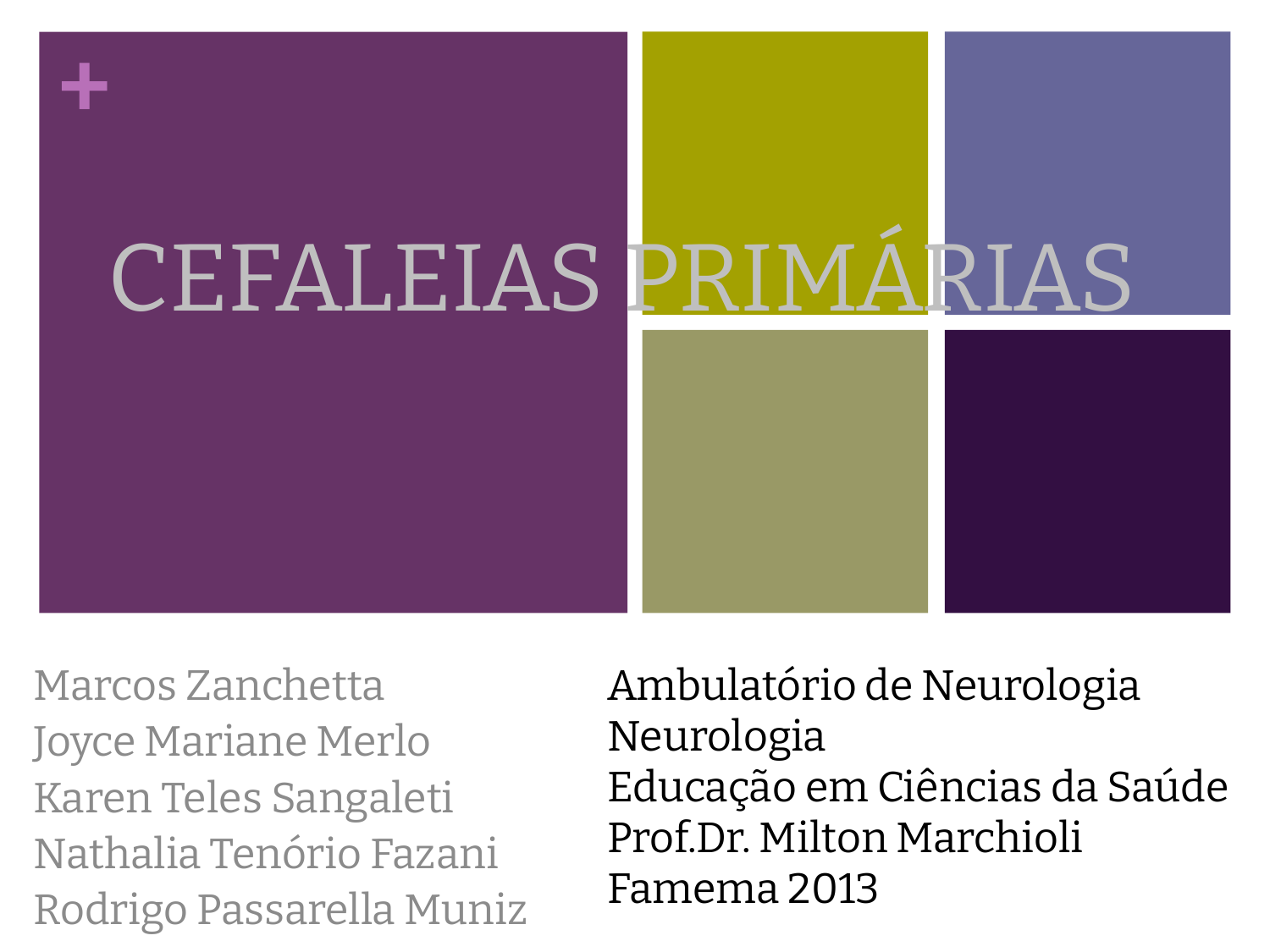

# CEFALEIAS PRIMÁRIAS
Marcos Zanchetta
Joyce Mariane Merlo
Karen Teles Sangaleti
Nathalia Tenório Fazani
Rodrigo Passarella Muniz
Ambulatório de Neurologia
Neurologia
Educação em Ciências da Saúde
Prof.Dr. Milton Marchioli
Famema 2013